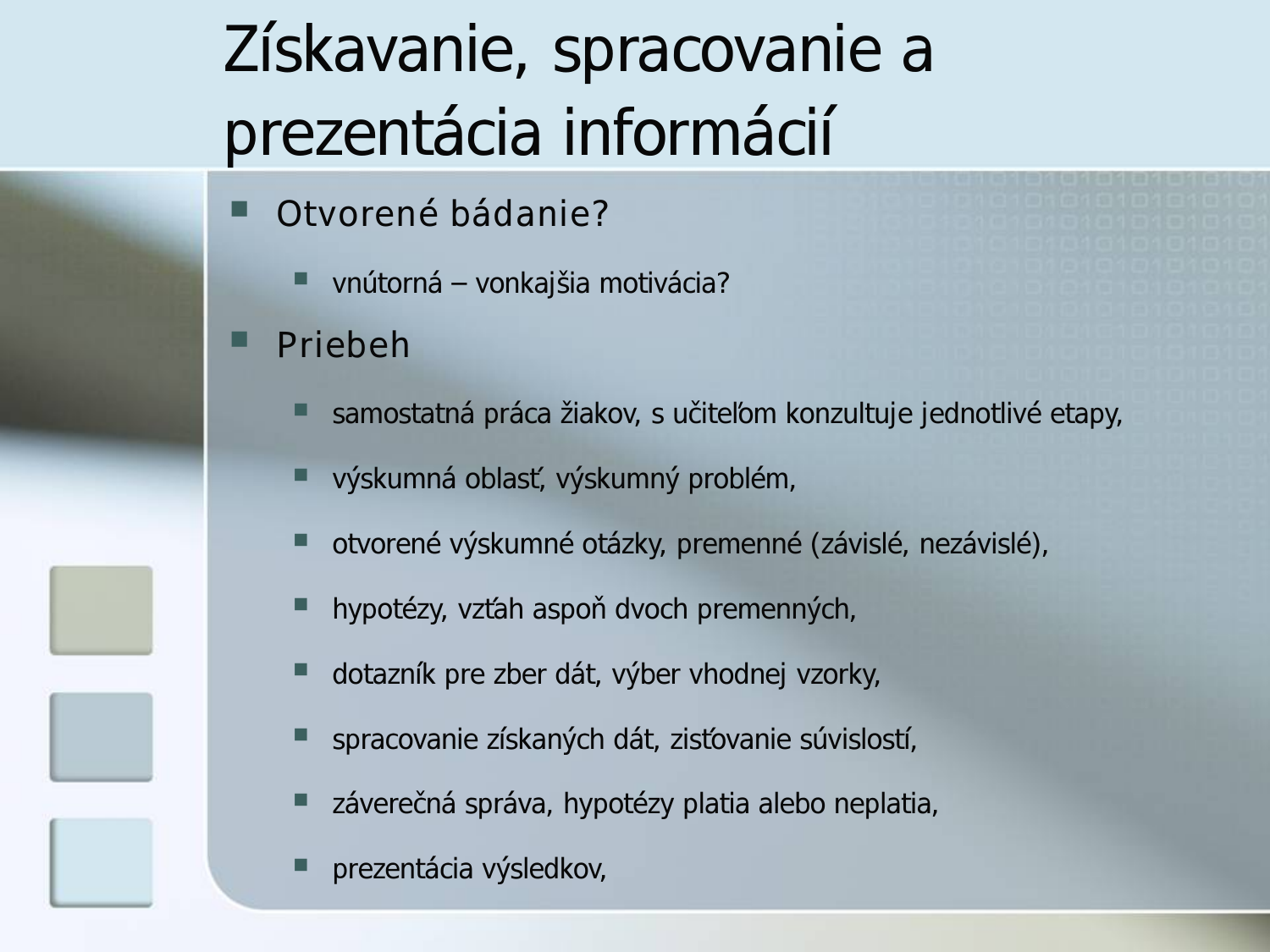

Získavanie, spracovanie a prezentácia informácií
Otvorené bádanie?
vnútorná – vonkajšia motivácia?
Priebeh
samostatná práca žiakov, s učiteľom konzultuje jednotlivé etapy,
výskumná oblasť, výskumný problém,
otvorené výskumné otázky, premenné (závislé, nezávislé),
hypotézy, vzťah aspoň dvoch premenných,
dotazník pre zber dát, výber vhodnej vzorky,
spracovanie získaných dát, zisťovanie súvislostí,
záverečná správa, hypotézy platia alebo neplatia,
prezentácia výsledkov,